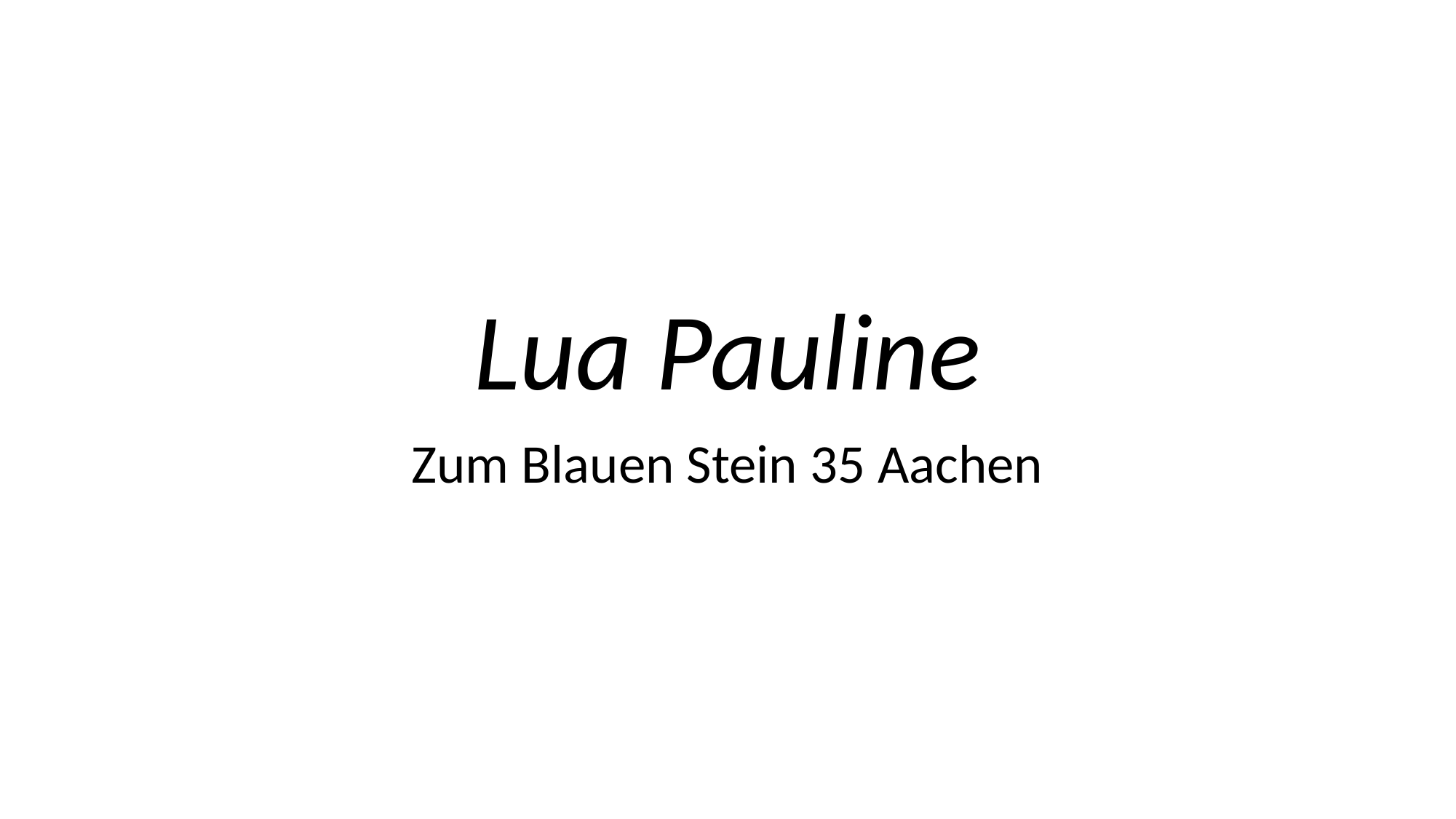

# Lua Pauline
Zum Blauen Stein 35 Aachen